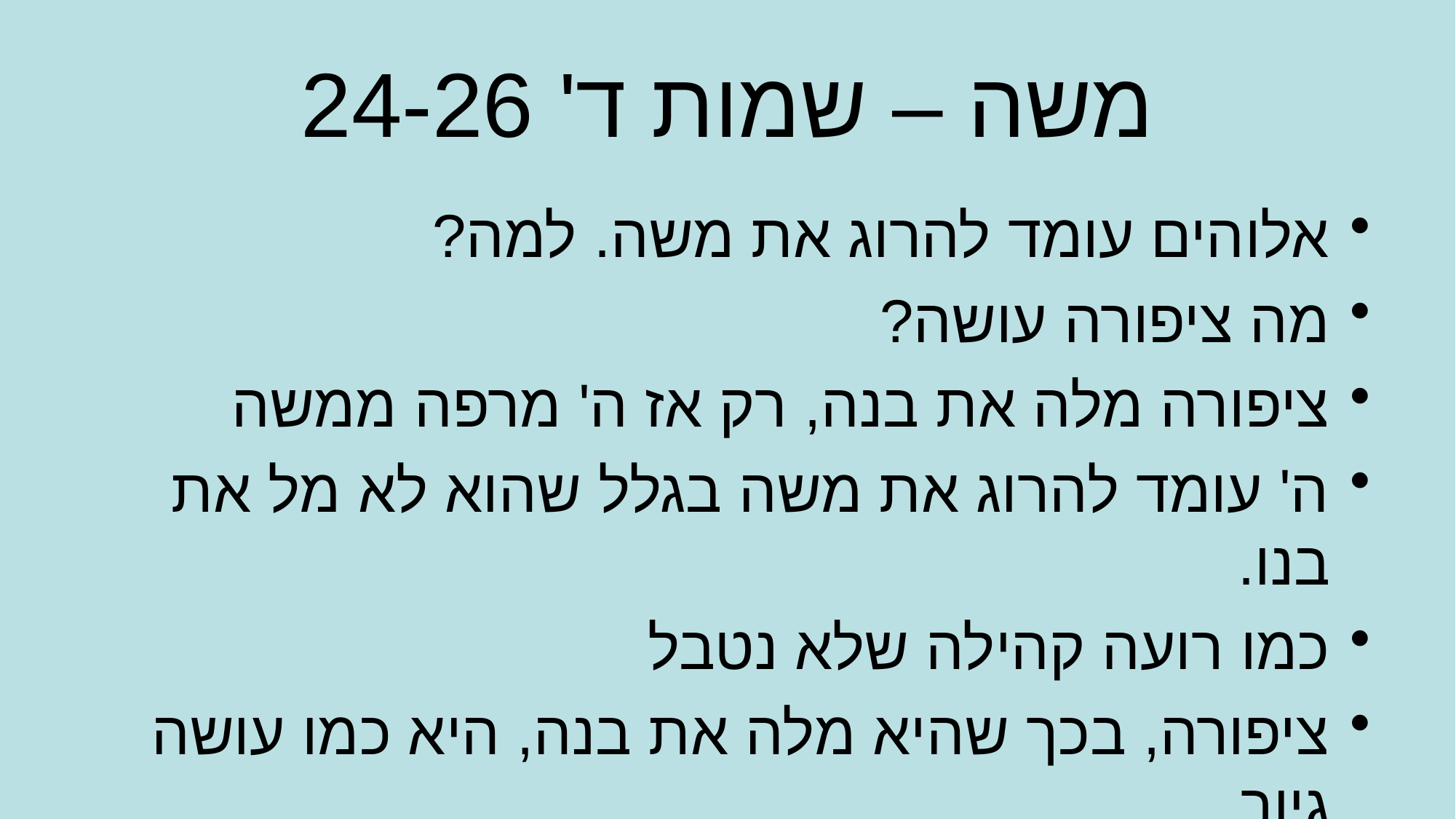

# משה – שמות ד' 24-26
אלוהים עומד להרוג את משה. למה?
מה ציפורה עושה?
ציפורה מלה את בנה, רק אז ה' מרפה ממשה
ה' עומד להרוג את משה בגלל שהוא לא מל את בנו.
כמו רועה קהילה שלא נטבל
ציפורה, בכך שהיא מלה את בנה, היא כמו עושה גיור